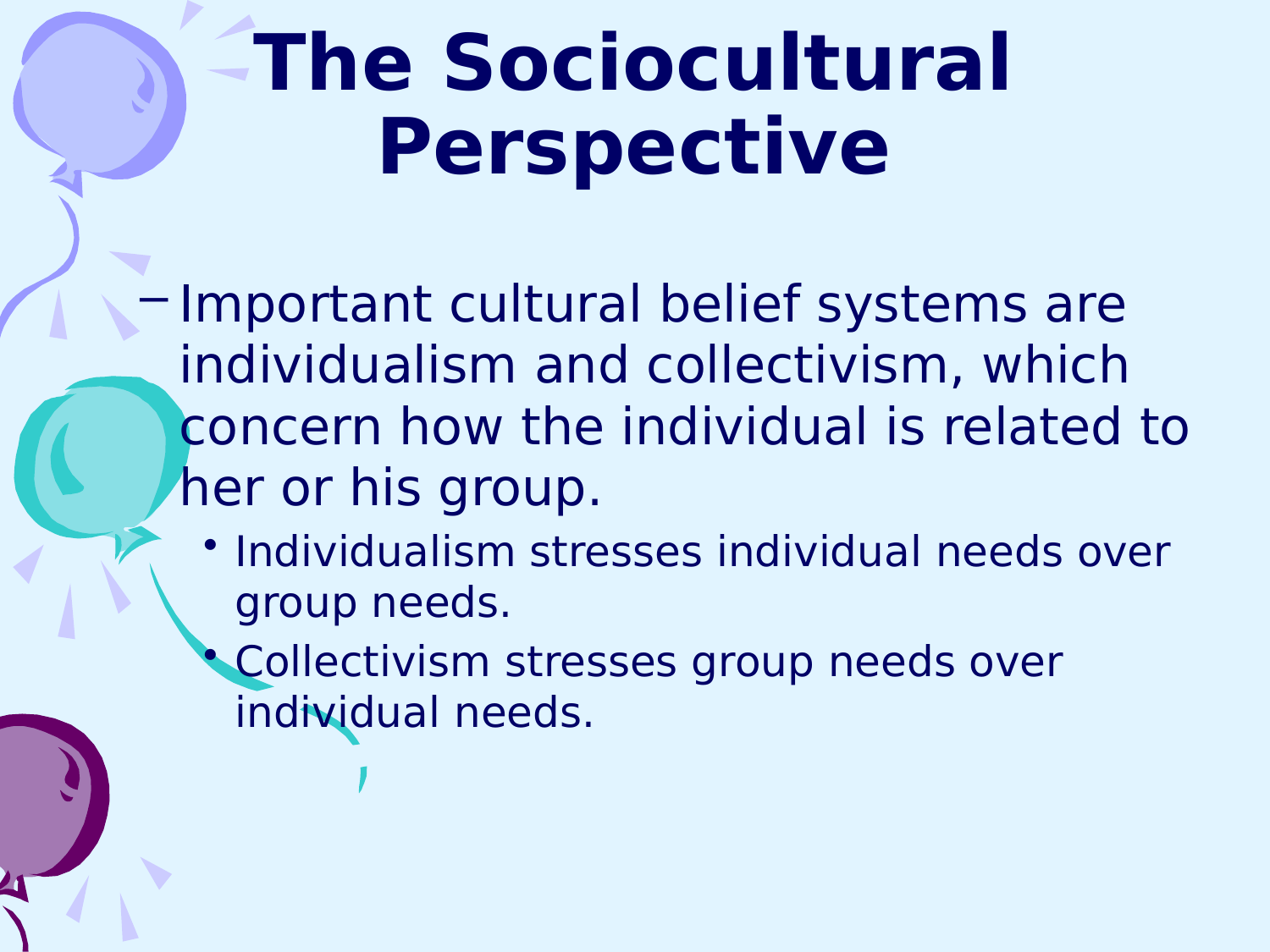

# The Sociocultural Perspective
Important cultural belief systems are individualism and collectivism, which concern how the individual is related to her or his group.
Individualism stresses individual needs over group needs.
Collectivism stresses group needs over individual needs.